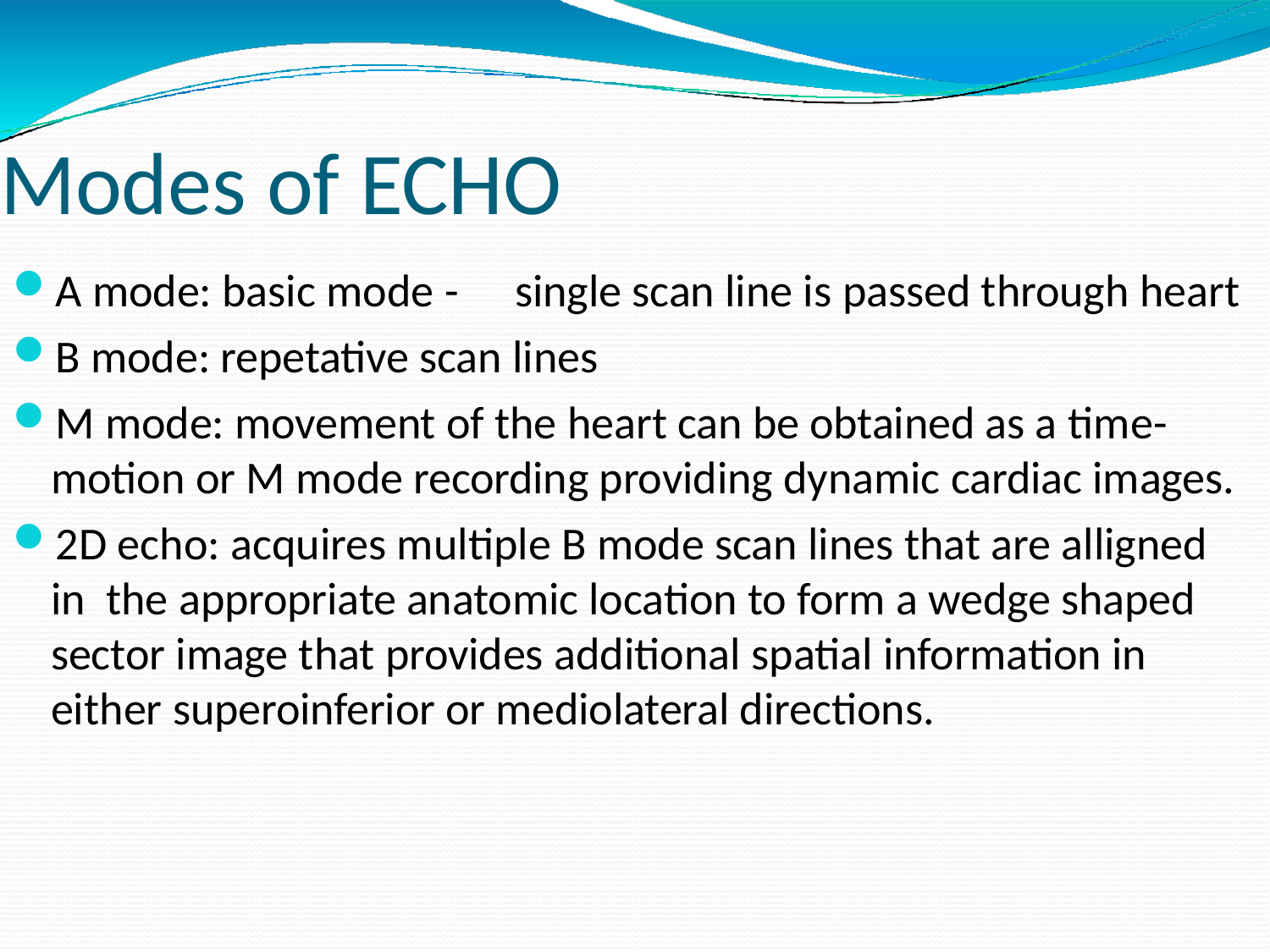

# Modes of ECHO
A mode: basic mode -	single scan line is passed through heart
B mode: repetative scan lines
M mode: movement of the heart can be obtained as a time-  motion or M mode recording providing dynamic cardiac images.
2D echo: acquires multiple B mode scan lines that are alligned in  the appropriate anatomic location to form a wedge shaped  sector image that provides additional spatial information in  either superoinferior or mediolateral directions.